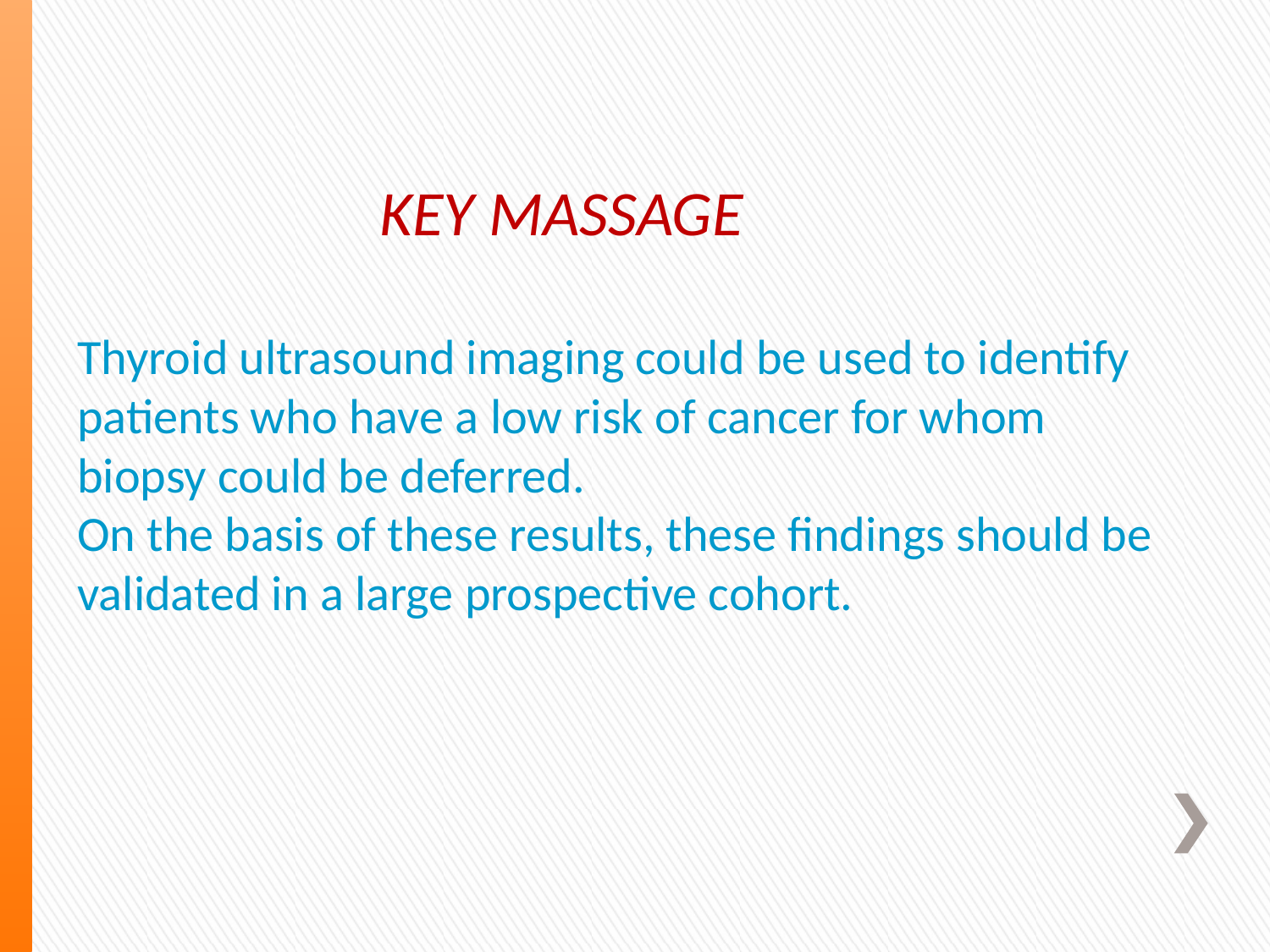

KEY MASSAGE

Thyroid ultrasound imaging could be used to identify patients who have a low risk of cancer for whom biopsy could be deferred.
On the basis of these results, these findings should be validated in a large prospective cohort.